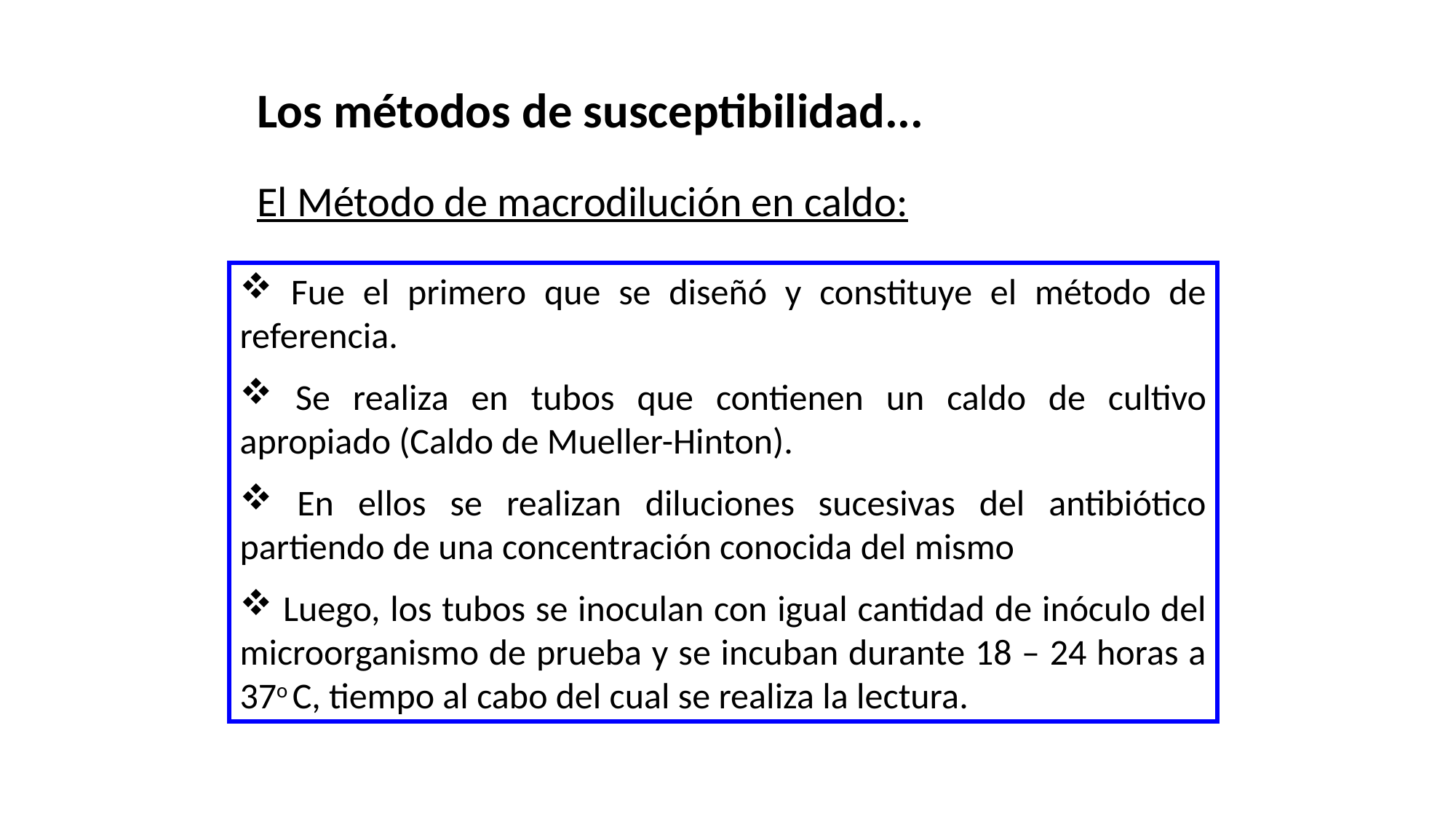

Los métodos de susceptibilidad...
El Método de macrodilución en caldo:
 Fue el primero que se diseñó y constituye el método de referencia.
 Se realiza en tubos que contienen un caldo de cultivo apropiado (Caldo de Mueller-Hinton).
 En ellos se realizan diluciones sucesivas del antibiótico partiendo de una concentración conocida del mismo
 Luego, los tubos se inoculan con igual cantidad de inóculo del microorganismo de prueba y se incuban durante 18 – 24 horas a 37o C, tiempo al cabo del cual se realiza la lectura.